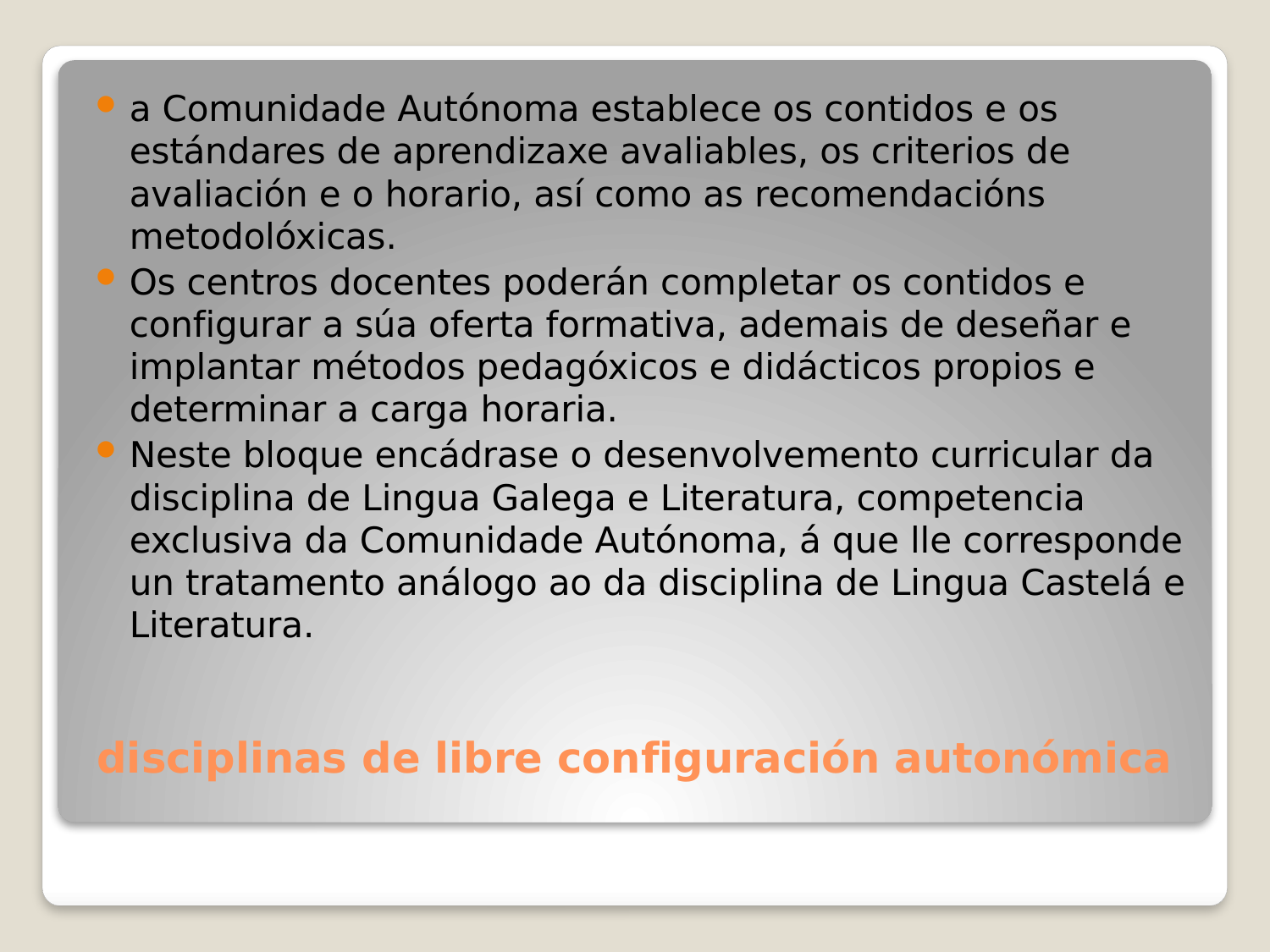

a Comunidade Autónoma establece os contidos e os estándares de aprendizaxe avaliables, os criterios de avaliación e o horario, así como as recomendacións metodolóxicas.
Os centros docentes poderán completar os contidos e configurar a súa oferta formativa, ademais de deseñar e implantar métodos pedagóxicos e didácticos propios e determinar a carga horaria.
Neste bloque encádrase o desenvolvemento curricular da disciplina de Lingua Galega e Literatura, competencia exclusiva da Comunidade Autónoma, á que lle corresponde un tratamento análogo ao da disciplina de Lingua Castelá e Literatura.
# disciplinas de libre configuración autonómica